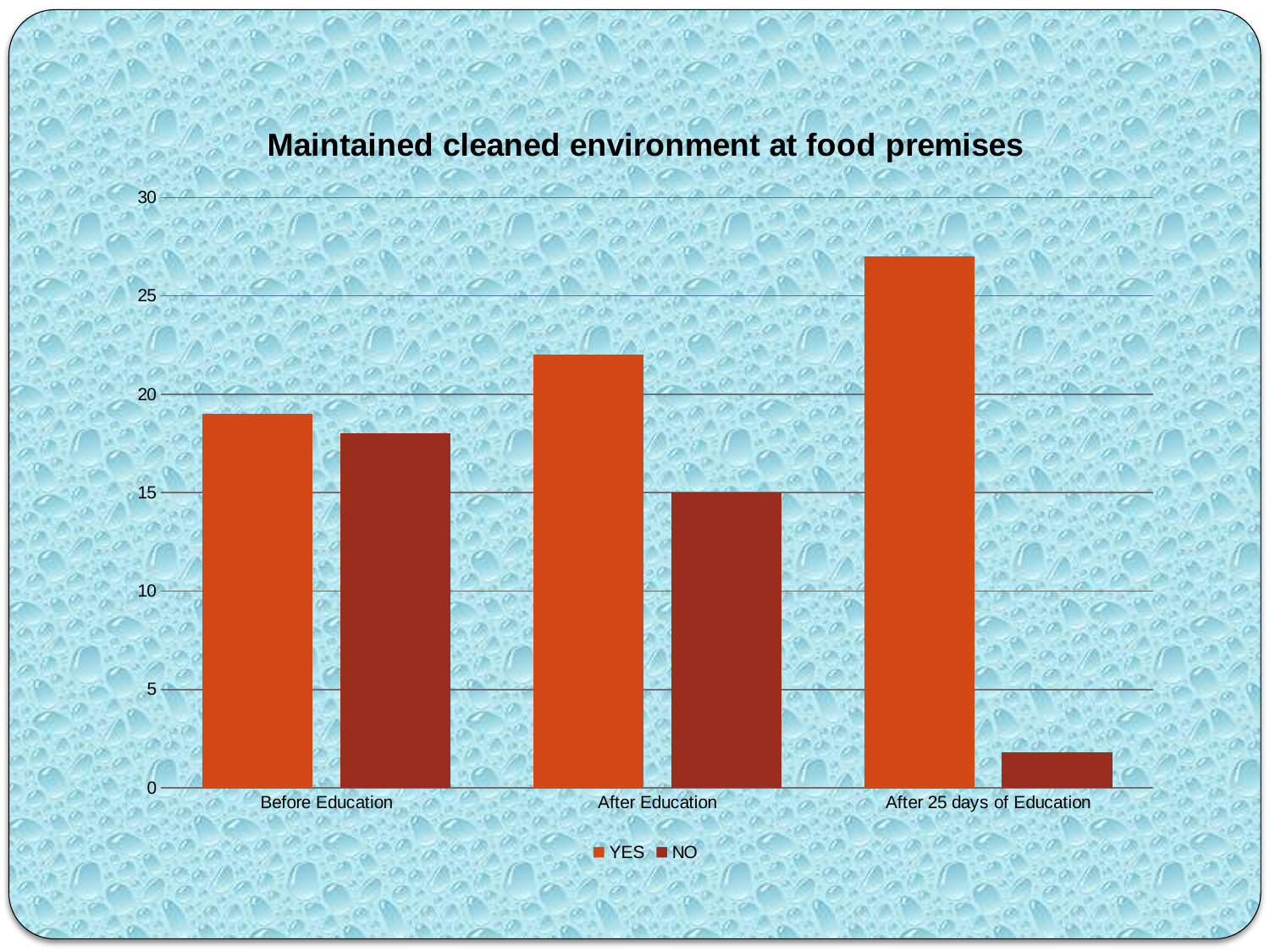

### Chart: Maintained cleaned environment at food premises

| Category | YES | NO |
|---|---|---|
| Before Education | 19.0 | 18.0 |
| After Education | 22.0 | 15.0 |
| After 25 days of Education | 27.0 | 1.8 |